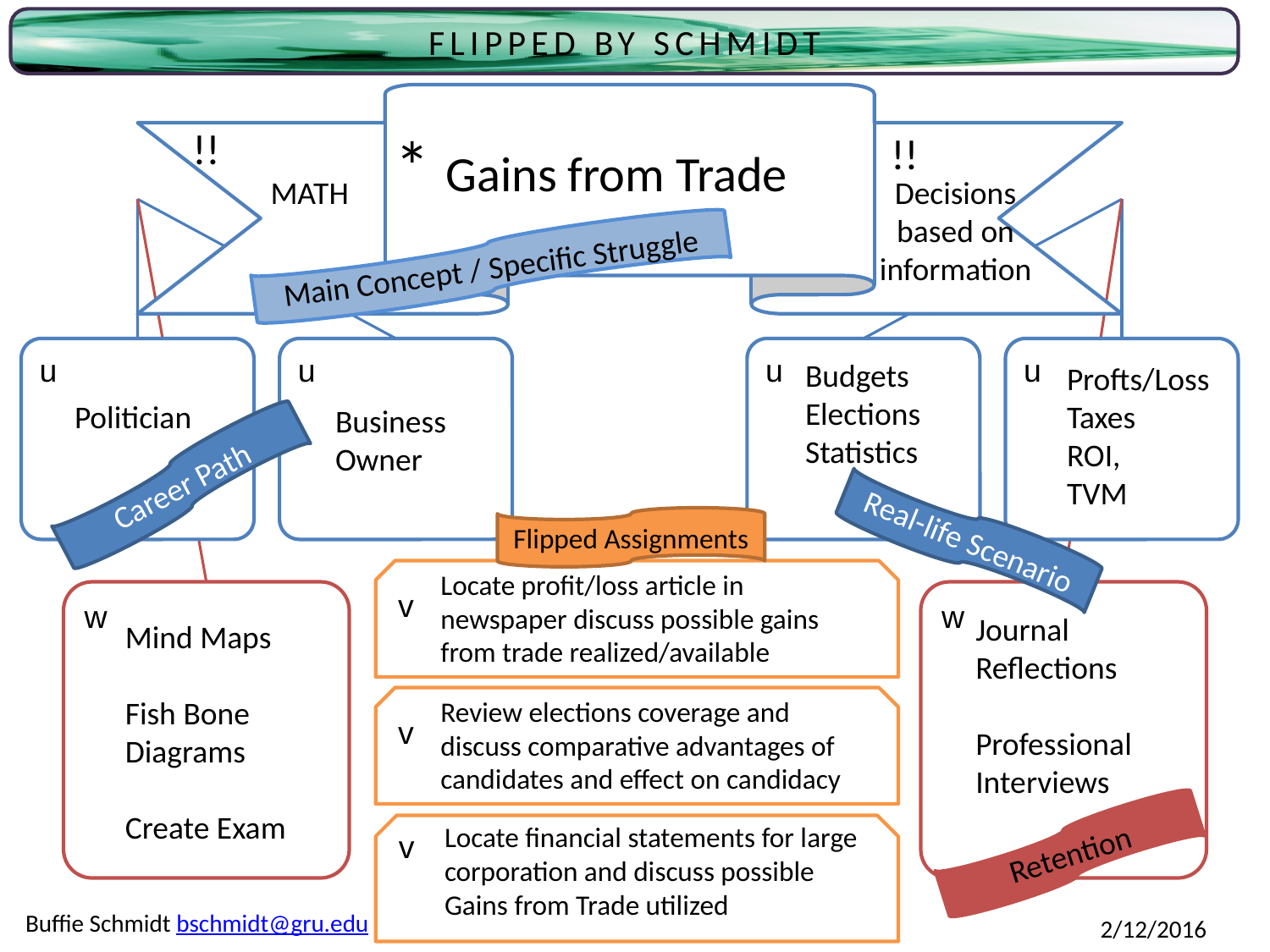

FLIPPED BY SCHMIDT

* Gains from Trade

!!
!!
Decisions based on information
MATH
Main Concept / Specific Struggle
u
u
u
u
Budgets
Elections
Statistics
Profts/Loss
Taxes
ROI,
TVM
Politician
Business Owner

Career Path
Flipped Assignments
Real-life Scenario
v

Locate profit/loss article in newspaper discuss possible gains from trade realized/available
w
w
Journal Reflections

Professional Interviews

Mind Maps

Fish Bone Diagrams

Create Exam

v

Review elections coverage and discuss comparative advantages of candidates and effect on candidacy
Locate financial statements for large corporation and discuss possible Gains from Trade utilized
v

Retention
Buffie Schmidt bschmidt@gru.edu
2/12/2016